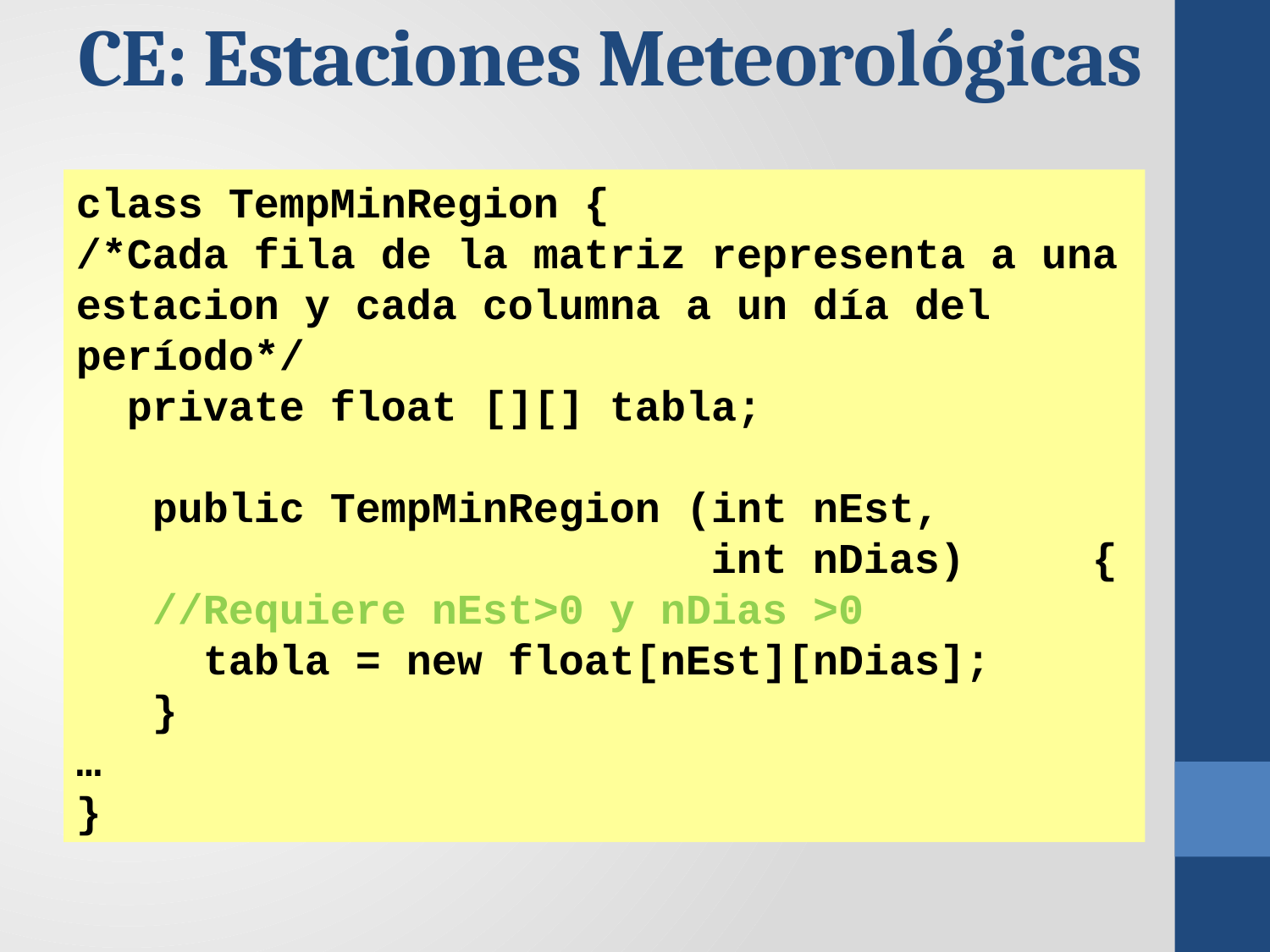

CE: Estaciones Meteorológicas
class TempMinRegion {
/*Cada fila de la matriz representa a una estacion y cada columna a un día del período*/
  private float [][] tabla;

   public TempMinRegion (int nEst,
                         int nDias)	{
   //Requiere nEst>0 y nDias >0
	tabla = new float[nEst][nDias];
   }
…
}